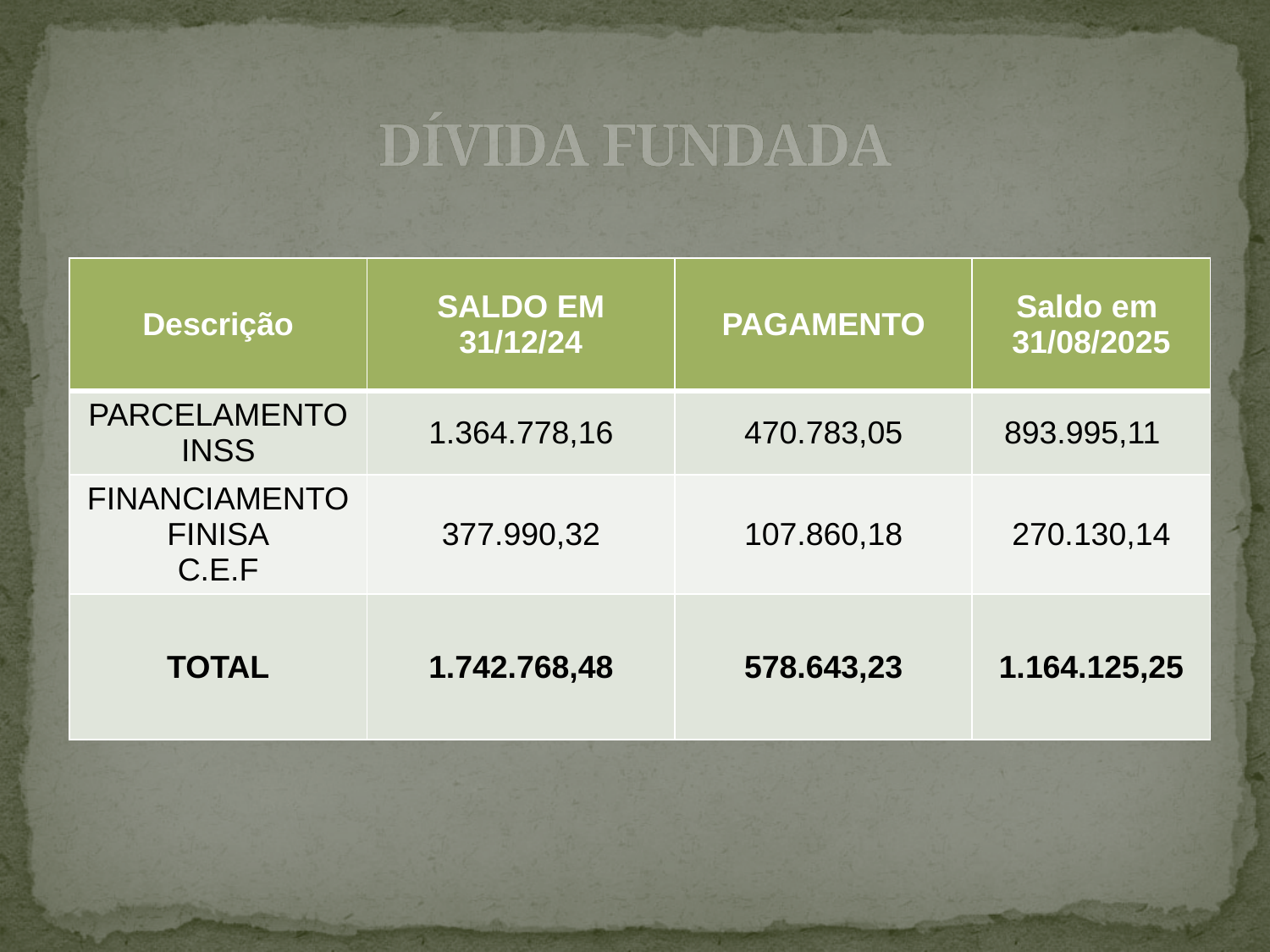

# DÍVIDA FUNDADA
| Descrição | SALDO EM 31/12/24 | PAGAMENTO | Saldo em 31/08/2025 |
| --- | --- | --- | --- |
| PARCELAMENTO INSS | 1.364.778,16 | 470.783,05 | 893.995,11 |
| FINANCIAMENTO FINISA C.E.F | 377.990,32 | 107.860,18 | 270.130,14 |
| TOTAL | 1.742.768,48 | 578.643,23 | 1.164.125,25 |